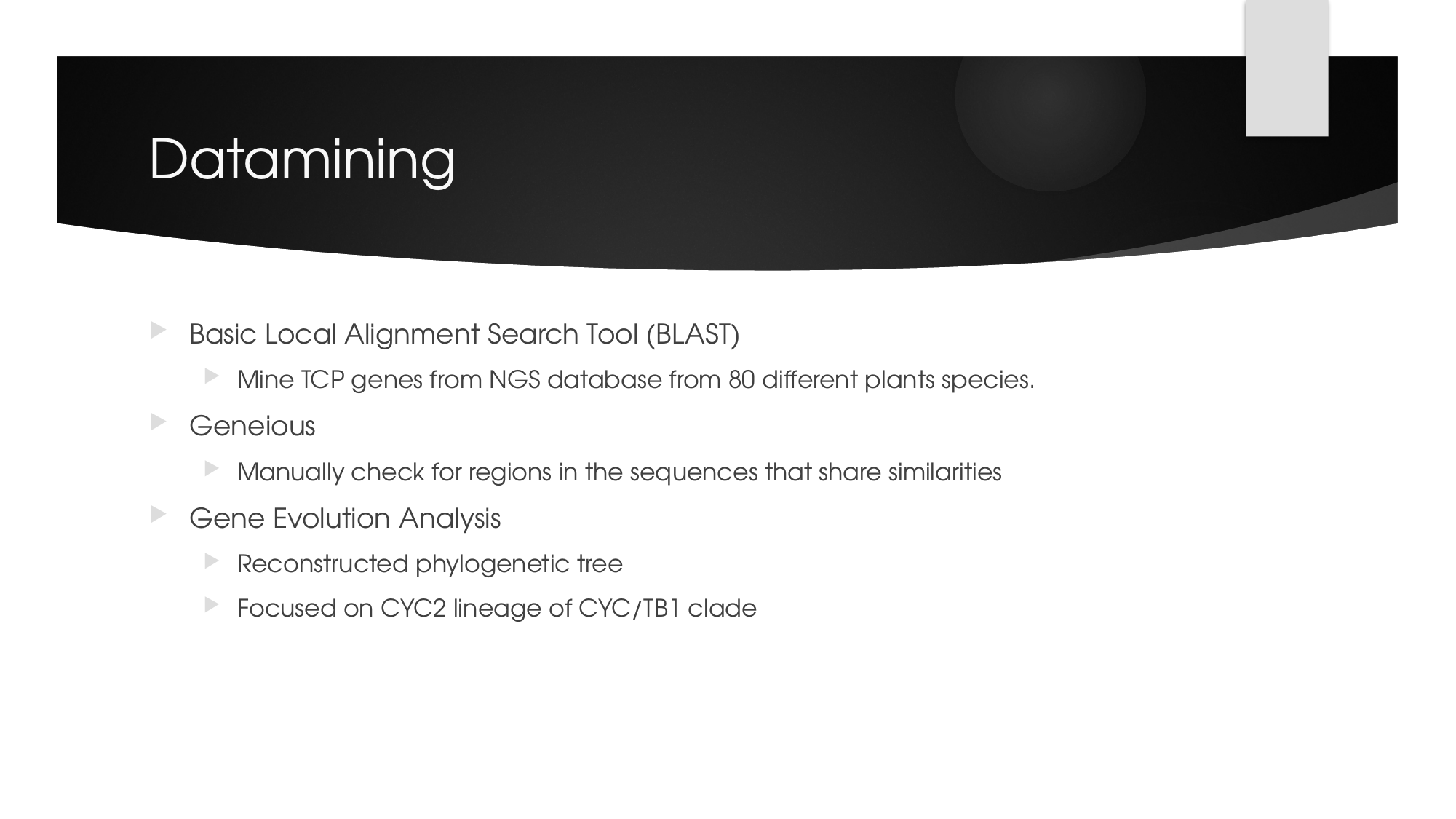

# Datamining
Basic Local Alignment Search Tool (BLAST)
Mine TCP genes from NGS database from 80 different plants species.
Geneious
Manually check for regions in the sequences that share similarities
Gene Evolution Analysis
Reconstructed phylogenetic tree
Focused on CYC2 lineage of CYC/TB1 clade